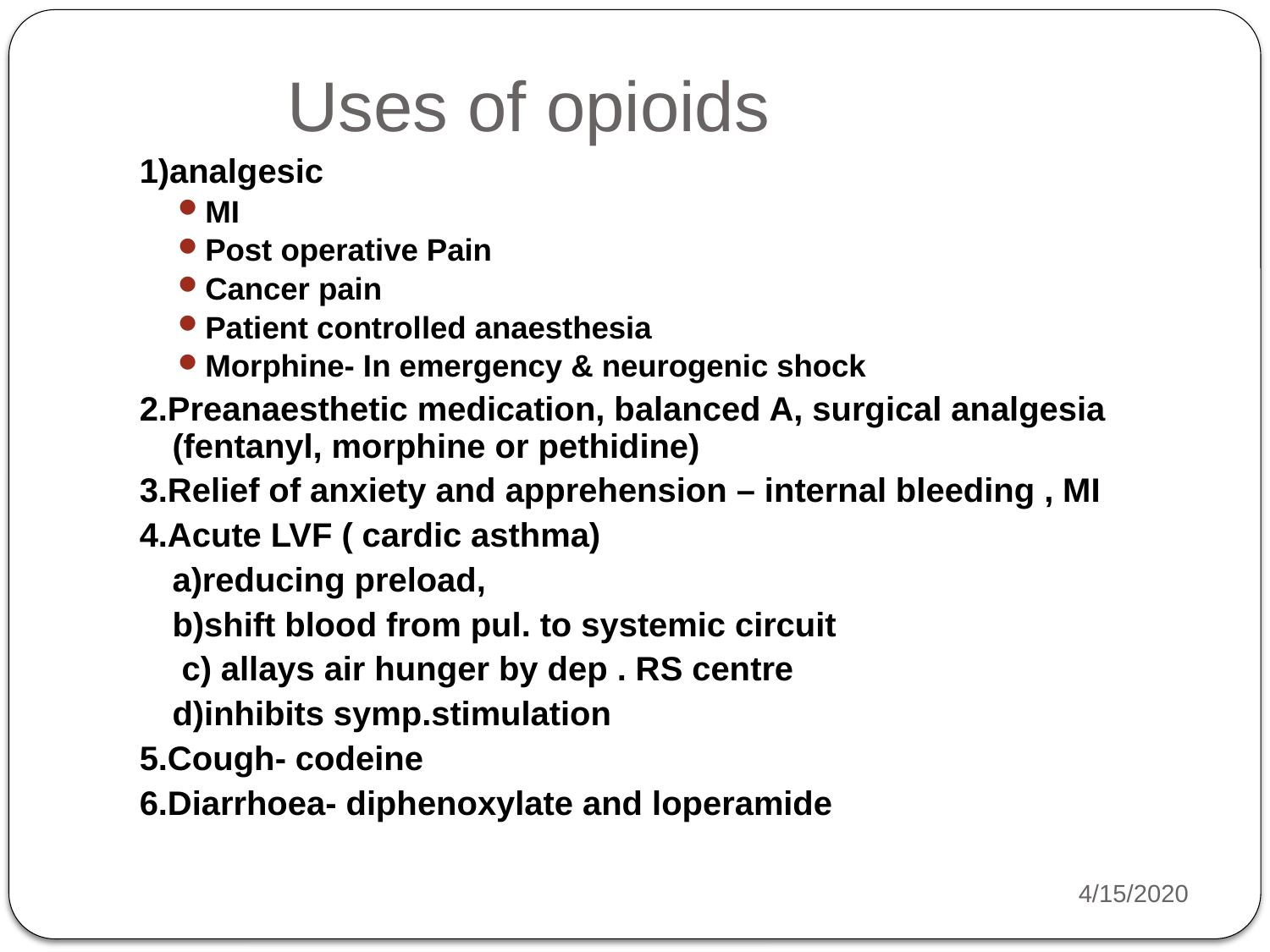

# Uses of opioids
1)analgesic
MI
Post operative Pain
Cancer pain
Patient controlled anaesthesia
Morphine- In emergency & neurogenic shock
2.Preanaesthetic medication, balanced A, surgical analgesia (fentanyl, morphine or pethidine)
3.Relief of anxiety and apprehension – internal bleeding , MI
4.Acute LVF ( cardic asthma)
		a)reducing preload,
		b)shift blood from pul. to systemic circuit
		 c) allays air hunger by dep . RS centre
		d)inhibits symp.stimulation
5.Cough- codeine
6.Diarrhoea- diphenoxylate and loperamide
25
4/15/2020